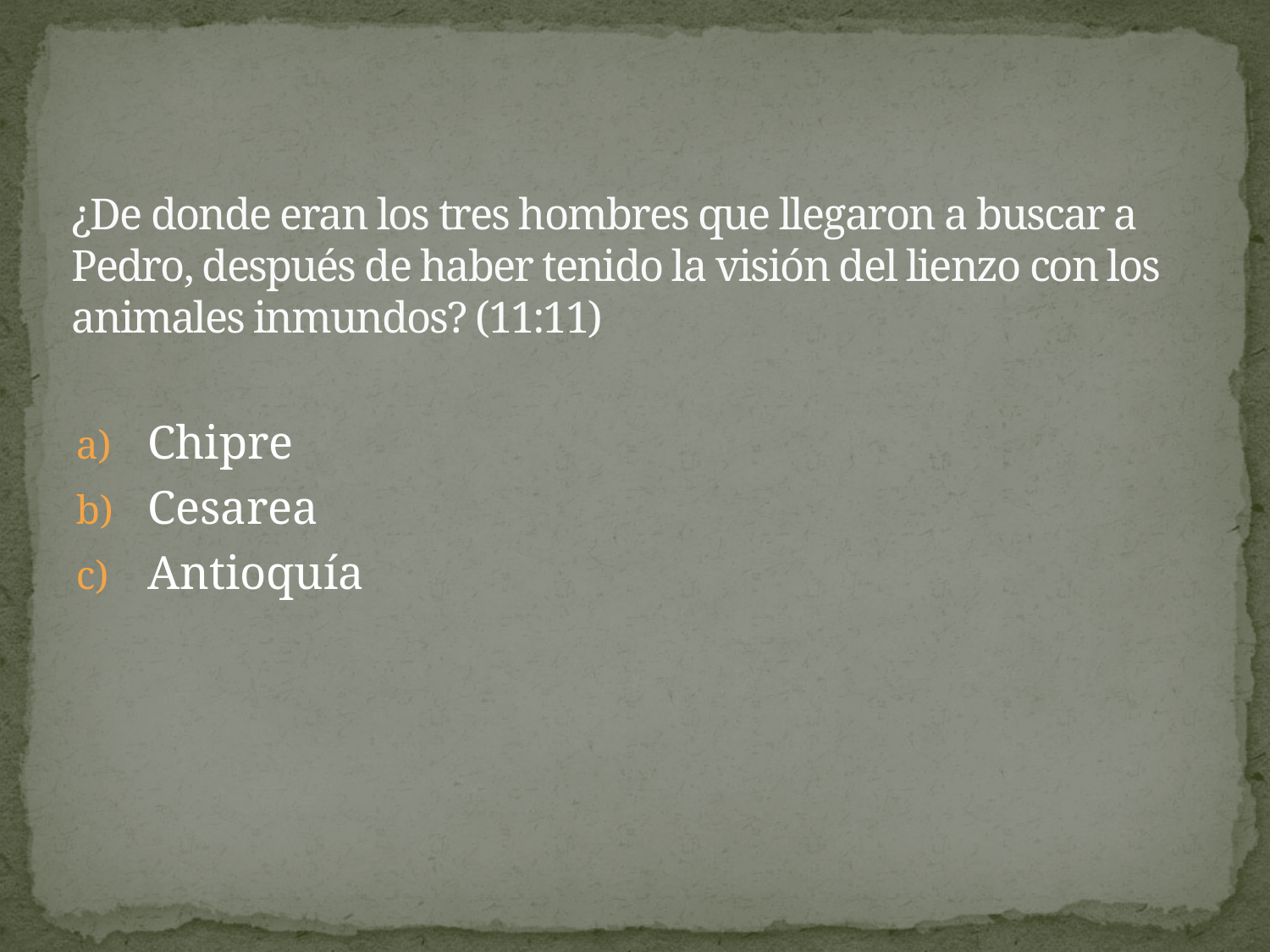

# ¿De donde eran los tres hombres que llegaron a buscar a Pedro, después de haber tenido la visión del lienzo con los animales inmundos? (11:11)
Chipre
Cesarea
Antioquía